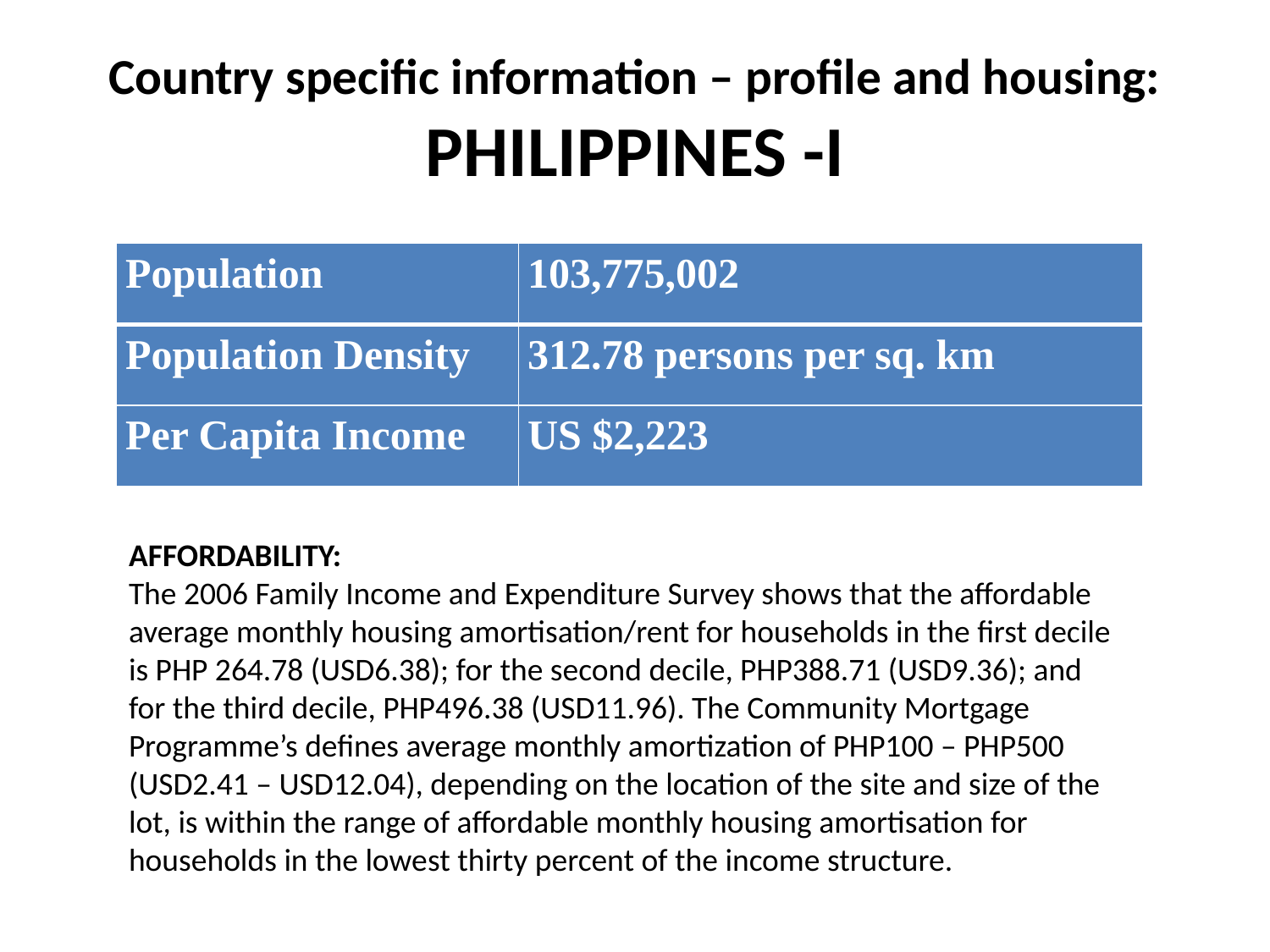

# Country specific information – profile and housing: PHILIPPINES -I
| Population |
| --- |
| Population Density |
| Per Capita Income |
| 103,775,002 |
| --- |
| 312.78 persons per sq. km |
| US $2,223 |
AFFORDABILITY:
The 2006 Family Income and Expenditure Survey shows that the affordable average monthly housing amortisation/rent for households in the first decile is PHP 264.78 (USD6.38); for the second decile, PHP388.71 (USD9.36); and for the third decile, PHP496.38 (USD11.96). The Community Mortgage Programme’s defines average monthly amortization of PHP100 – PHP500 (USD2.41 – USD12.04), depending on the location of the site and size of the lot, is within the range of affordable monthly housing amortisation for households in the lowest thirty percent of the income structure.